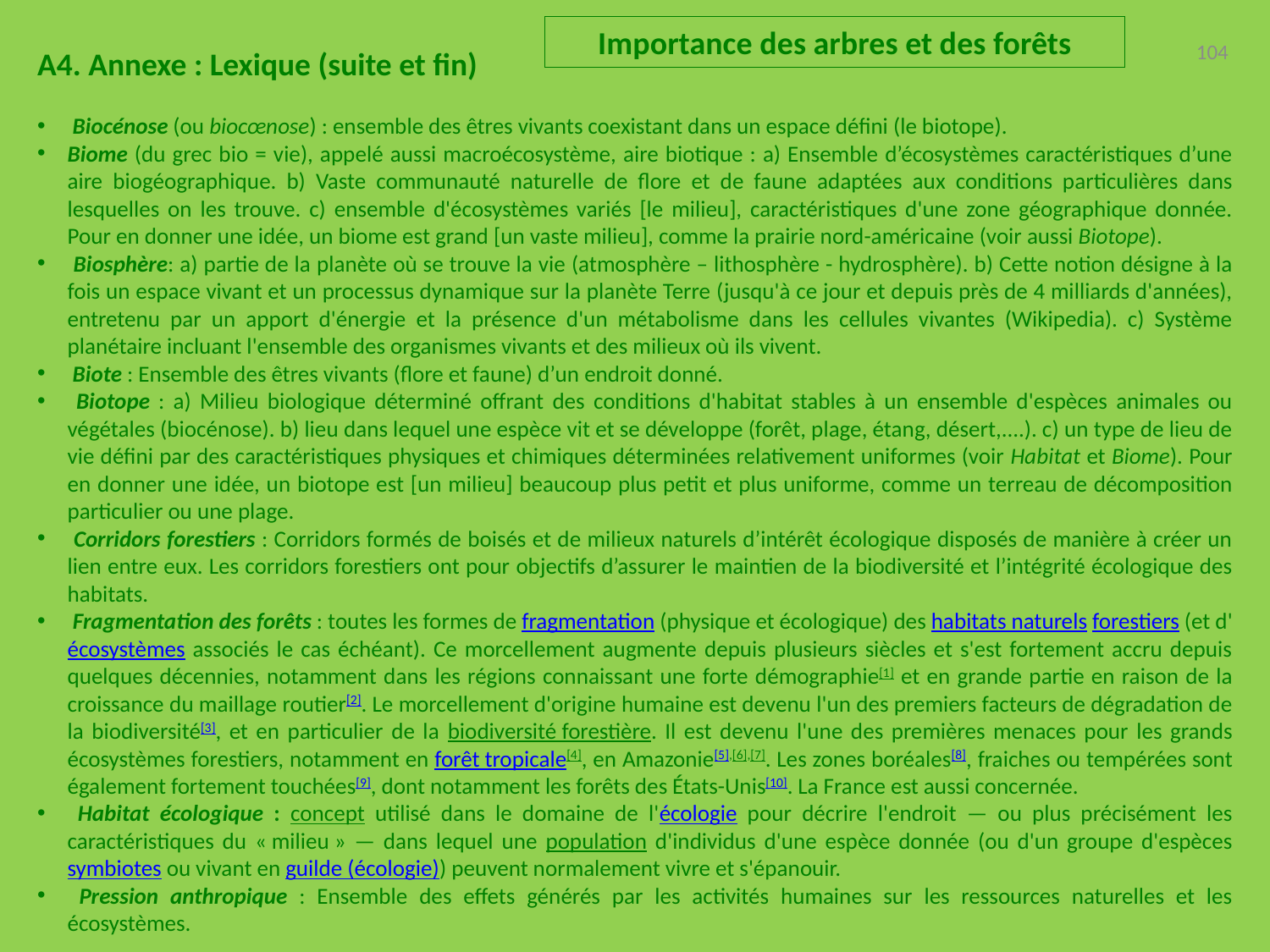

Importance des arbres et des forêts
104
A4. Annexe : Lexique (suite et fin)

 Biocénose (ou biocœnose) : ensemble des êtres vivants coexistant dans un espace défini (le biotope).
Biome (du grec bio = vie), appelé aussi macroécosystème, aire biotique : a) Ensemble d’écosystèmes caractéristiques d’une aire biogéographique. b) Vaste communauté naturelle de flore et de faune adaptées aux conditions particulières dans lesquelles on les trouve. c) ensemble d'écosystèmes variés [le milieu], caractéristiques d'une zone géographique donnée. Pour en donner une idée, un biome est grand [un vaste milieu], comme la prairie nord-américaine (voir aussi Biotope).
 Biosphère: a) partie de la planète où se trouve la vie (atmosphère – lithosphère - hydrosphère). b) Cette notion désigne à la fois un espace vivant et un processus dynamique sur la planète Terre (jusqu'à ce jour et depuis près de 4 milliards d'années), entretenu par un apport d'énergie et la présence d'un métabolisme dans les cellules vivantes (Wikipedia). c) Système planétaire incluant l'ensemble des organismes vivants et des milieux où ils vivent.
 Biote : Ensemble des êtres vivants (flore et faune) d’un endroit donné.
 Biotope : a) Milieu biologique déterminé offrant des conditions d'habitat stables à un ensemble d'espèces animales ou végétales (biocénose). b) lieu dans lequel une espèce vit et se développe (forêt, plage, étang, désert,....). c) un type de lieu de vie défini par des caractéristiques physiques et chimiques déterminées relativement uniformes (voir Habitat et Biome). Pour en donner une idée, un biotope est [un milieu] beaucoup plus petit et plus uniforme, comme un terreau de décomposition particulier ou une plage.
 Corridors forestiers : Corridors formés de boisés et de milieux naturels d’intérêt écologique disposés de manière à créer un lien entre eux. Les corridors forestiers ont pour objectifs d’assurer le maintien de la biodiversité et l’intégrité écologique des habitats.
 Fragmentation des forêts : toutes les formes de fragmentation (physique et écologique) des habitats naturels forestiers (et d'écosystèmes associés le cas échéant). Ce morcellement augmente depuis plusieurs siècles et s'est fortement accru depuis quelques décennies, notamment dans les régions connaissant une forte démographie[1] et en grande partie en raison de la croissance du maillage routier[2]. Le morcellement d'origine humaine est devenu l'un des premiers facteurs de dégradation de la biodiversité[3], et en particulier de la biodiversité forestière. Il est devenu l'une des premières menaces pour les grands écosystèmes forestiers, notamment en forêt tropicale[4], en Amazonie[5],[6],[7]. Les zones boréales[8], fraiches ou tempérées sont également fortement touchées[9], dont notamment les forêts des États-Unis[10]. La France est aussi concernée.
 Habitat écologique : concept utilisé dans le domaine de l'écologie pour décrire l'endroit — ou plus précisément les caractéristiques du « milieu » — dans lequel une population d'individus d'une espèce donnée (ou d'un groupe d'espèces symbiotes ou vivant en guilde (écologie)) peuvent normalement vivre et s'épanouir.
 Pression anthropique : Ensemble des effets générés par les activités humaines sur les ressources naturelles et les écosystèmes.